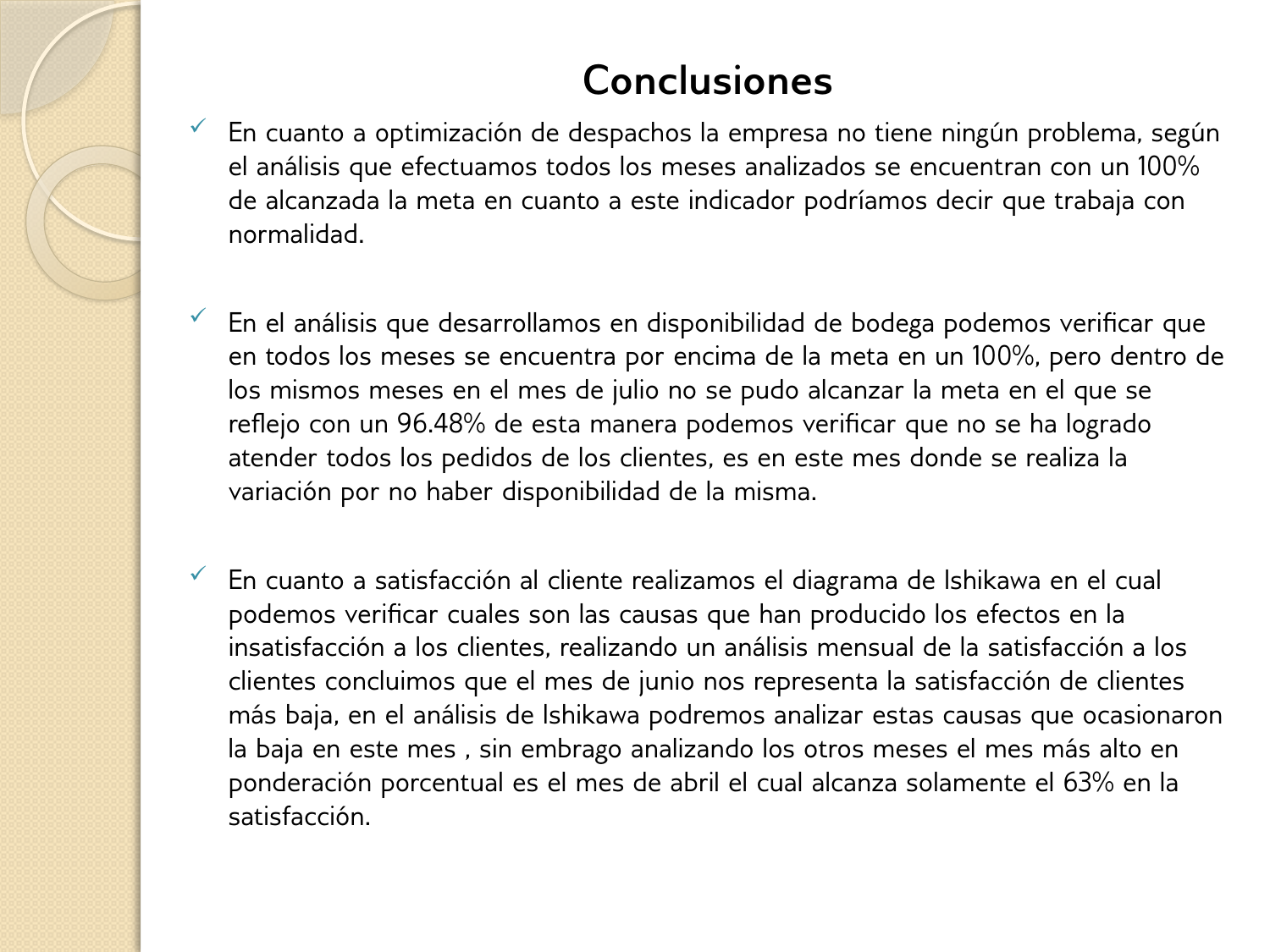

Conclusiones
En cuanto a optimización de despachos la empresa no tiene ningún problema, según el análisis que efectuamos todos los meses analizados se encuentran con un 100% de alcanzada la meta en cuanto a este indicador podríamos decir que trabaja con normalidad.

En el análisis que desarrollamos en disponibilidad de bodega podemos verificar que en todos los meses se encuentra por encima de la meta en un 100%, pero dentro de los mismos meses en el mes de julio no se pudo alcanzar la meta en el que se reflejo con un 96.48% de esta manera podemos verificar que no se ha logrado atender todos los pedidos de los clientes, es en este mes donde se realiza la variación por no haber disponibilidad de la misma.

En cuanto a satisfacción al cliente realizamos el diagrama de Ishikawa en el cual podemos verificar cuales son las causas que han producido los efectos en la insatisfacción a los clientes, realizando un análisis mensual de la satisfacción a los clientes concluimos que el mes de junio nos representa la satisfacción de clientes más baja, en el análisis de Ishikawa podremos analizar estas causas que ocasionaron la baja en este mes , sin embrago analizando los otros meses el mes más alto en ponderación porcentual es el mes de abril el cual alcanza solamente el 63% en la satisfacción.